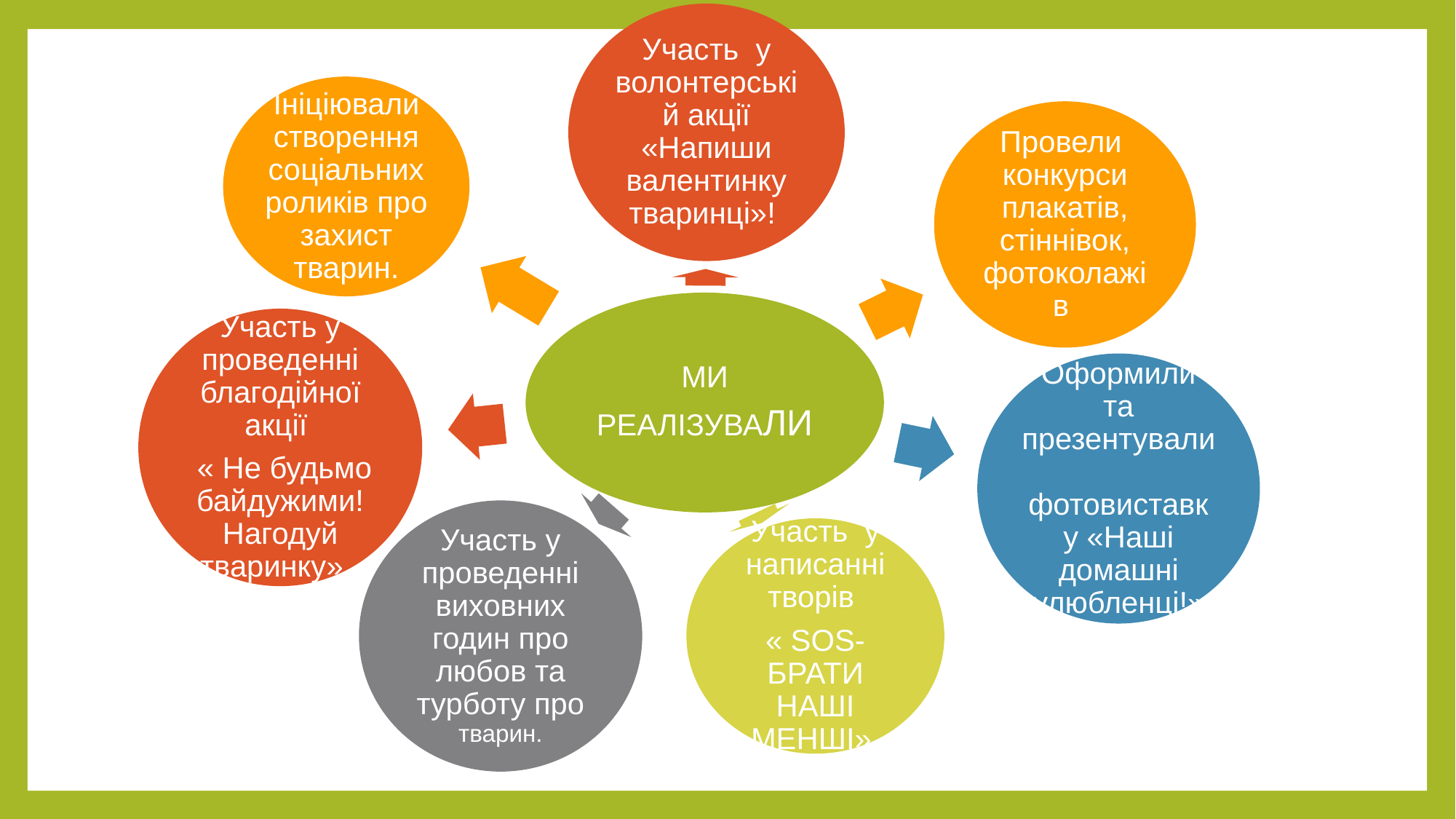

МИ
РЕАЛІЗУВАЛИ

Участь  у волонтерській акції «Напиши валентинку тваринці»!

Провели  конкурси плакатів, стіннівок, фотоколажів

Оформили та презентували  фотовиставку «Наші домашні улюбленці!»

Участь  у написанні творів
« SOS-БРАТИ НАШІ МЕНШІ».

Участь у проведенні виховних годин про любов та турботу про тварин.

Участь у проведенні благодійної акції
 « Не будьмо байдужими! Нагодуй тваринку».

Ініціювали створення соціальних роликів про захист тварин.